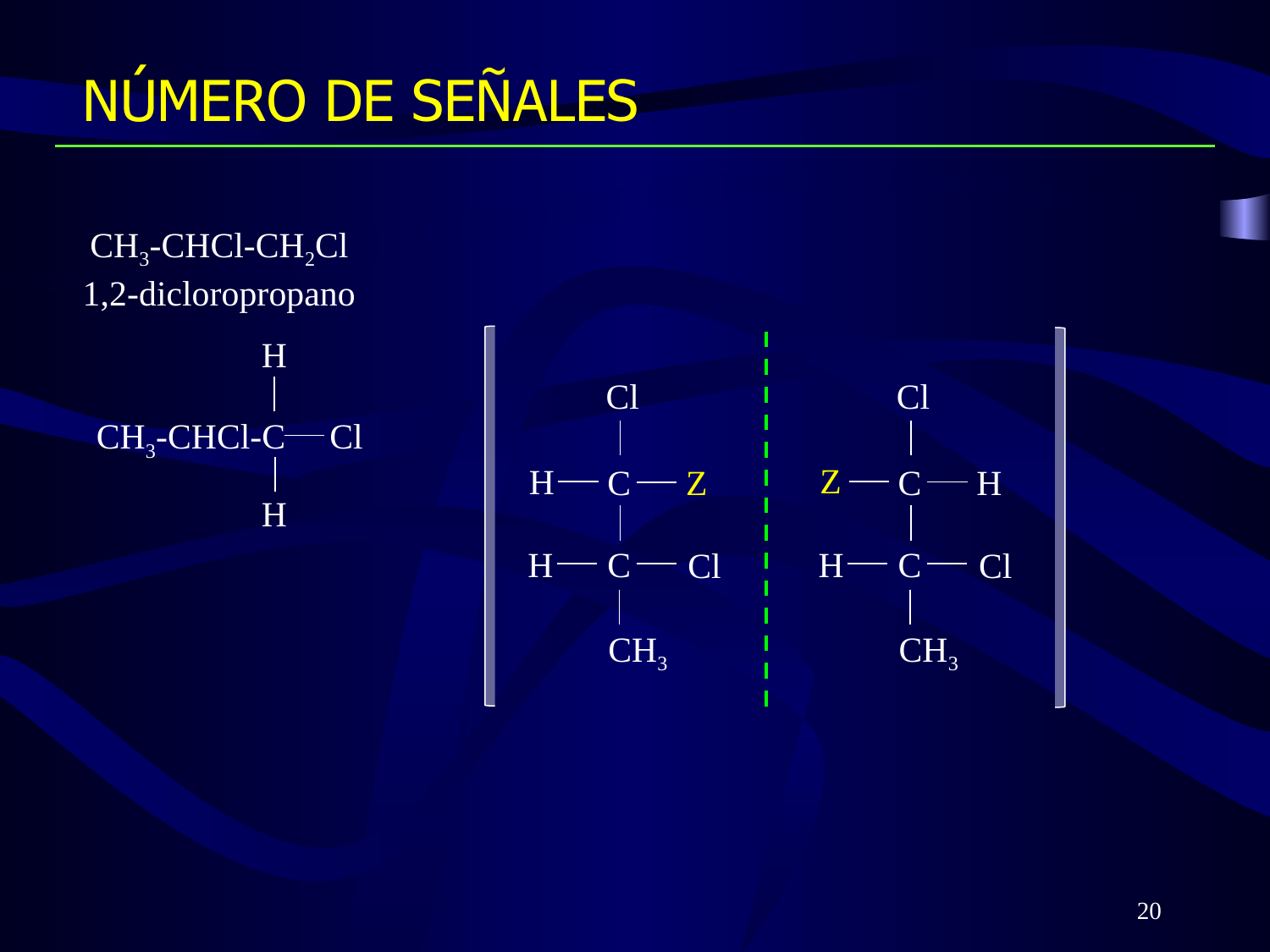

# NÚMERO DE SEÑALES
CH3-CHCl-CH2Cl
1,2-dicloropropano
H

Cl
Z
C
H
C
H
Cl
CH3
Cl
H
C
Z
C
H
Cl
CH3
CH3-CHCl-C     Cl
H
20